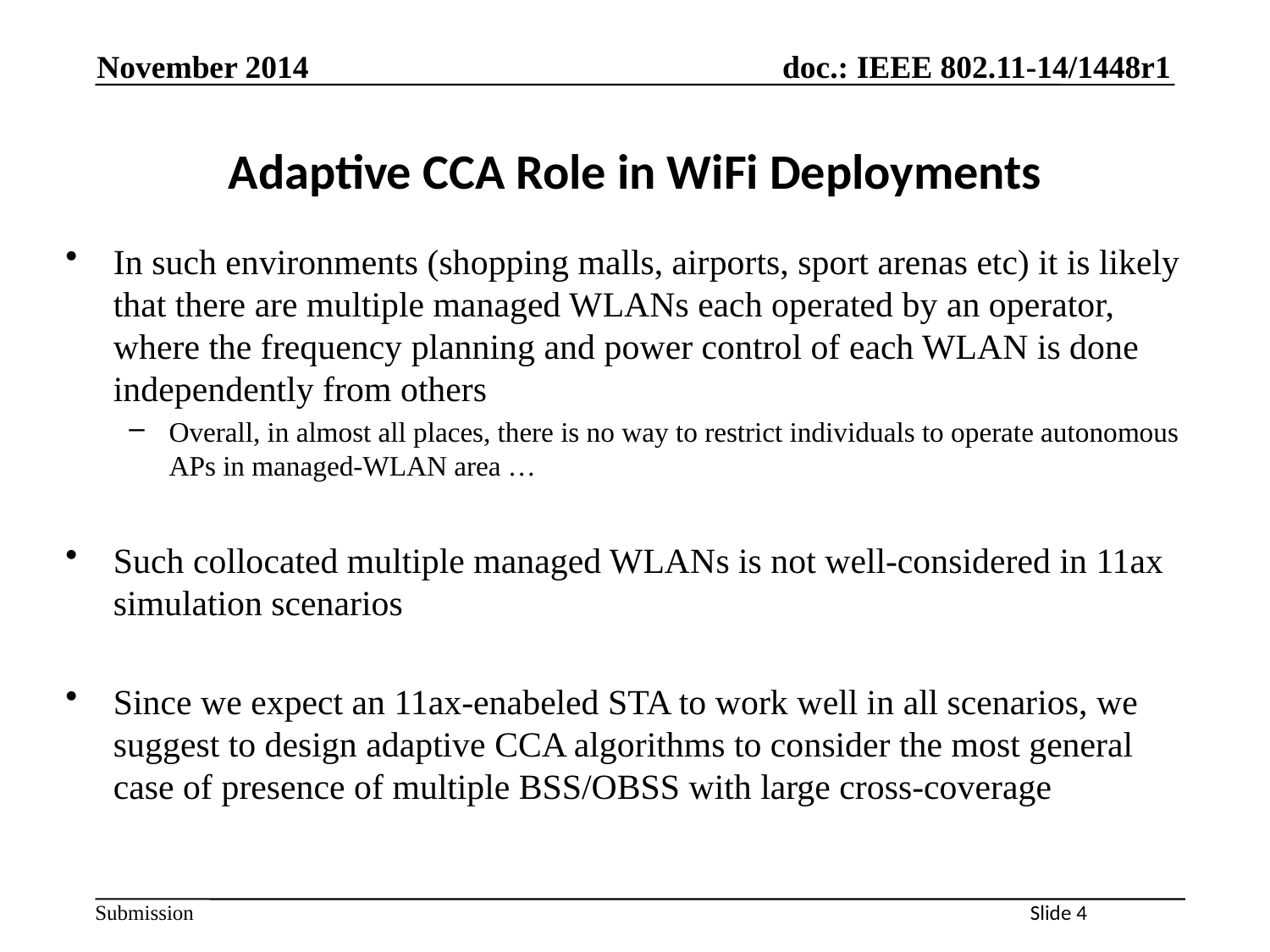

November 2014
# Adaptive CCA Role in WiFi Deployments
In such environments (shopping malls, airports, sport arenas etc) it is likely that there are multiple managed WLANs each operated by an operator, where the frequency planning and power control of each WLAN is done independently from others
Overall, in almost all places, there is no way to restrict individuals to operate autonomous APs in managed-WLAN area …

Such collocated multiple managed WLANs is not well-considered in 11ax simulation scenarios

Since we expect an 11ax-enabeled STA to work well in all scenarios, we suggest to design adaptive CCA algorithms to consider the most general case of presence of multiple BSS/OBSS with large cross-coverage
Slide 4